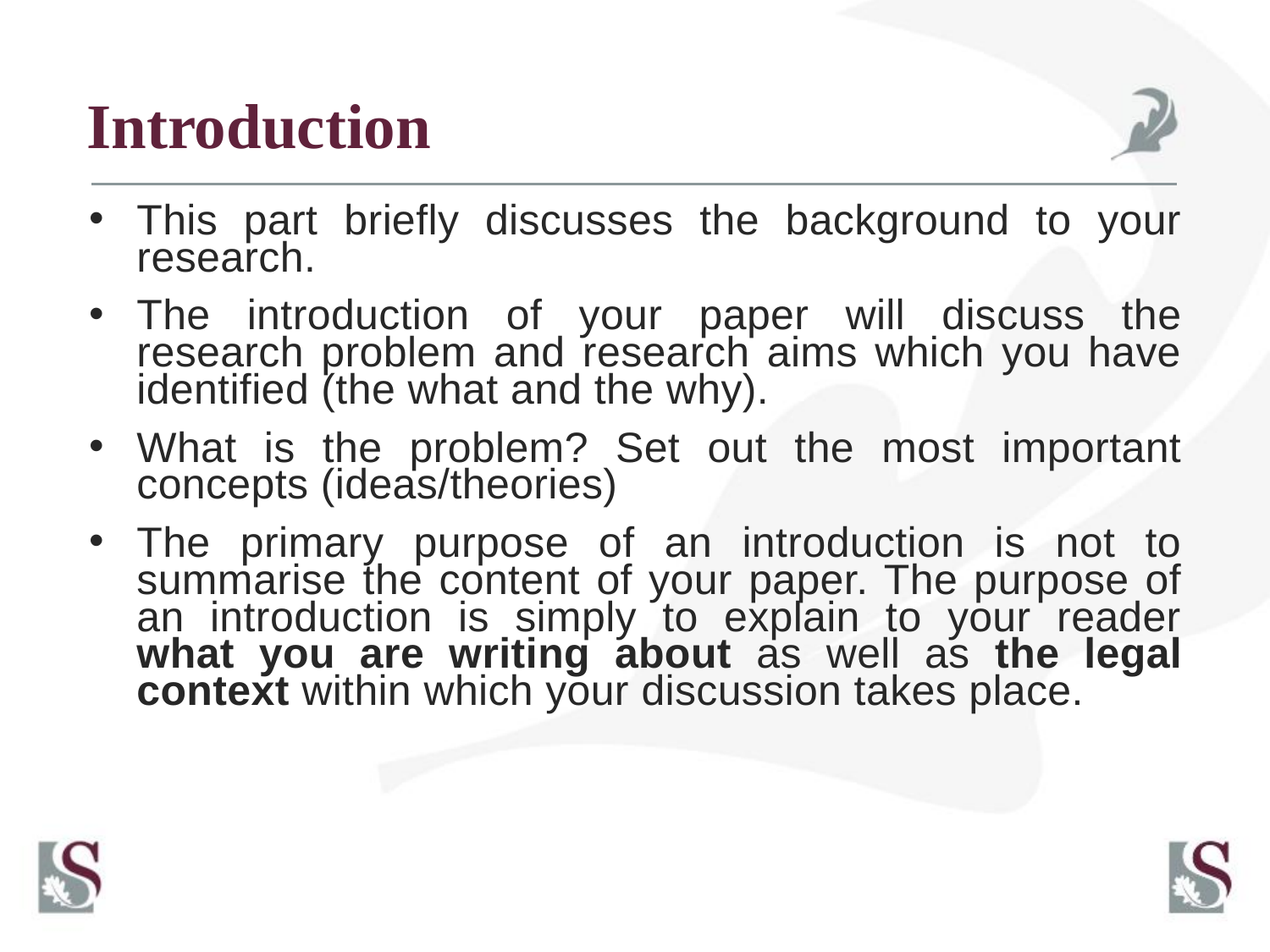

# Introduction
This part briefly discusses the background to your research.
The introduction of your paper will discuss the research problem and research aims which you have identified (the what and the why).
What is the problem? Set out the most important concepts (ideas/theories)
The primary purpose of an introduction is not to summarise the content of your paper. The purpose of an introduction is simply to explain to your reader what you are writing about as well as the legal context within which your discussion takes place.